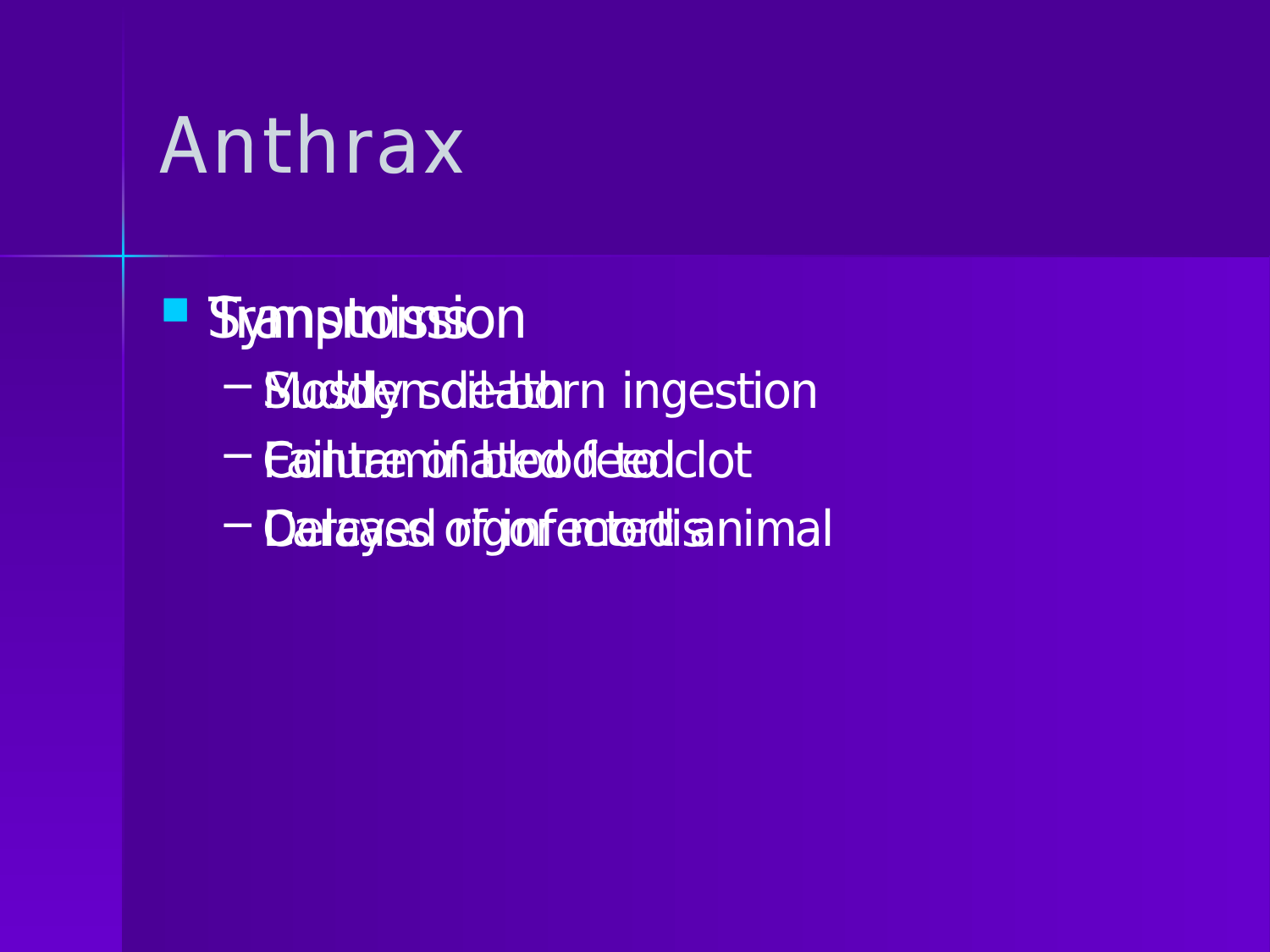

# Anthrax
Symptoms
Sudden death
Failure of blood to clot
Delayed rigor mortis

Transmission
Mostly soil-born ingestion
Contaminated feed
Carcass of infected animal